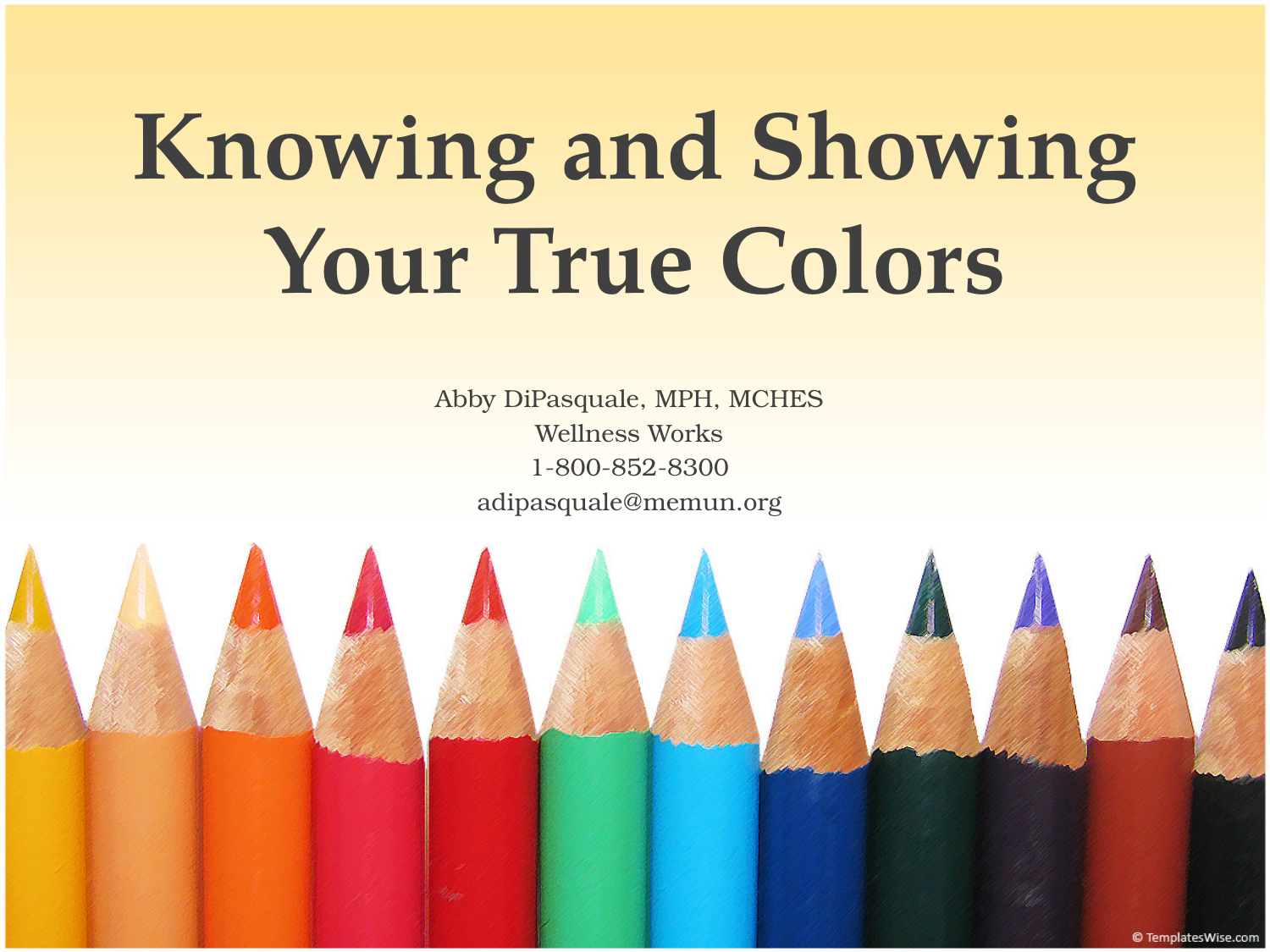

# Knowing and Showing Your True Colors
Abby DiPasquale, MPH, MCHES
Wellness Works
1-800-852-8300
adipasquale@memun.org